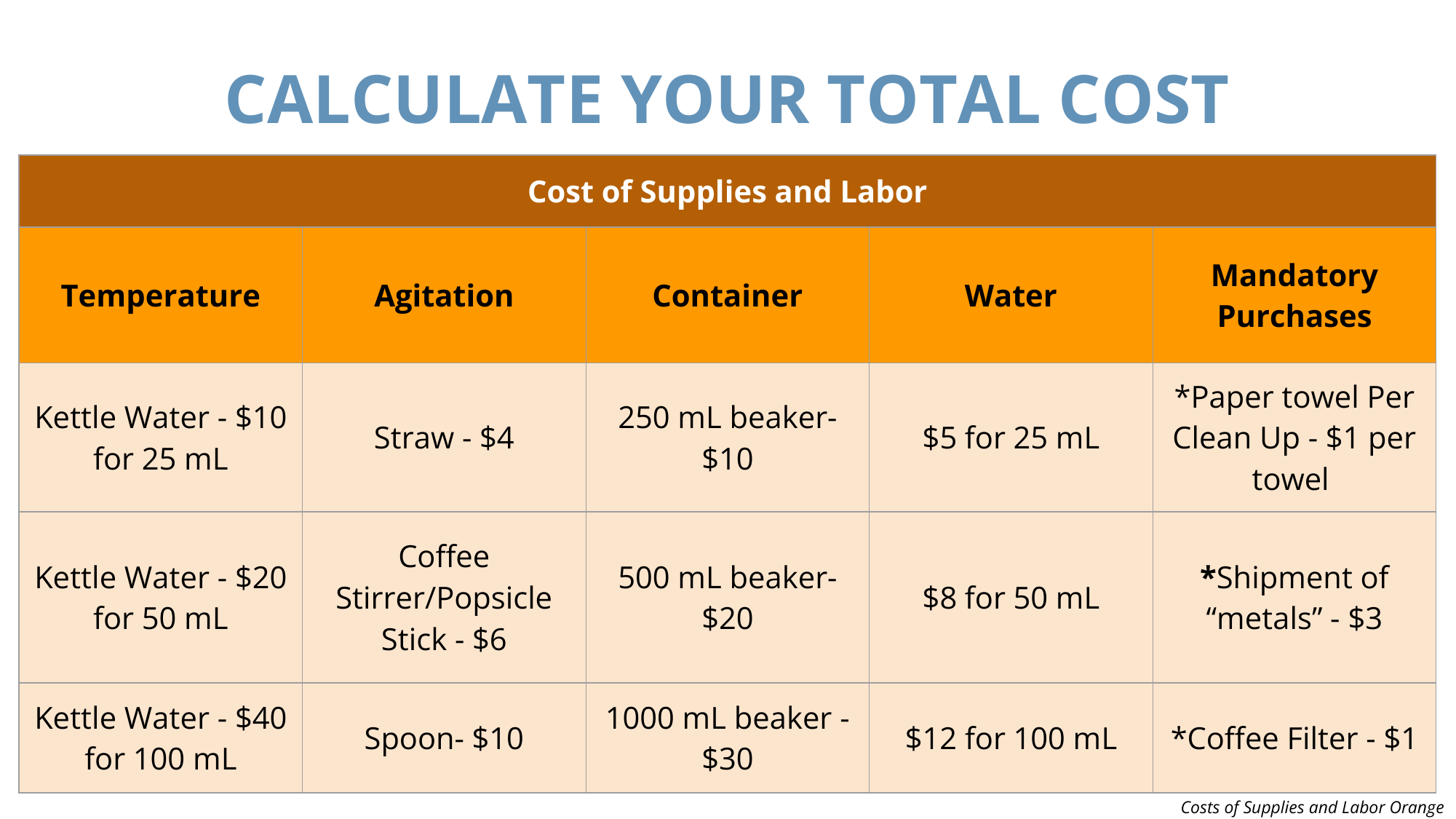

# CALCULATE YOUR TOTAL COST
| Cost of Supplies and Labor |  |  |  |  |
| --- | --- | --- | --- | --- |
| Temperature | Agitation | Container | Water | Mandatory Purchases |
| Kettle Water - $10 for 25 mL | Straw - $4 | 250 mL beaker- $10 | $5 for 25 mL | \*Paper towel Per Clean Up - $1 per towel |
| Kettle Water - $20 for 50 mL | Coffee Stirrer/Popsicle Stick - $6 | 500 mL beaker- $20 | $8 for 50 mL | \*Shipment of “metals” - $3 |
| Kettle Water - $40 for 100 mL | Spoon- $10 | 1000 mL beaker - $30 | $12 for 100 mL | \*Coffee Filter - $1 |

Costs of Supplies and Labor Orange